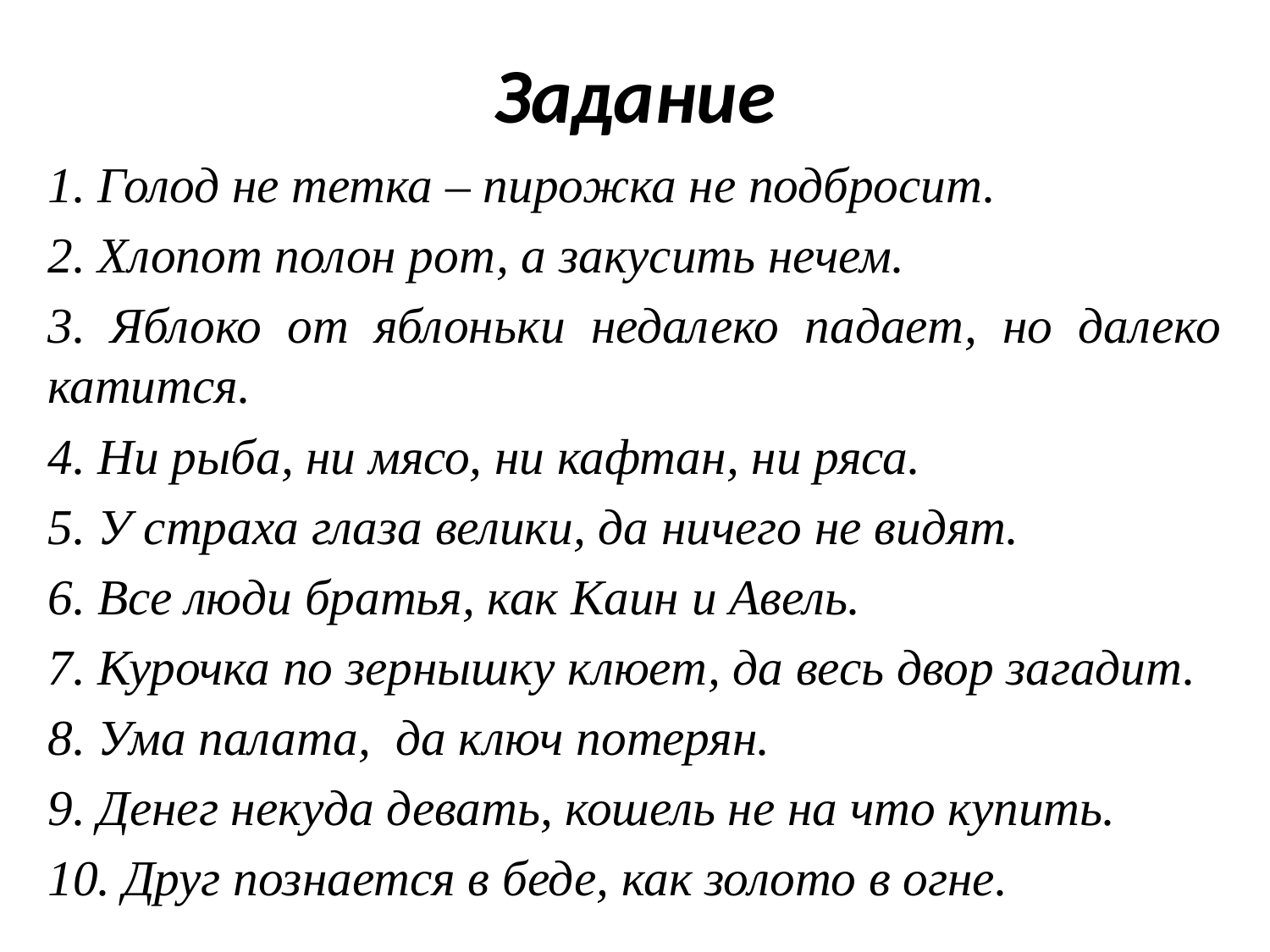

# Задание
1. Голод не тетка – пирожка не подбросит.
2. Хлопот полон рот, а закусить нечем.
3. Яблоко от яблоньки недалеко падает, но далеко катится.
4. Ни рыба, ни мясо, ни кафтан, ни ряса.
5. У страха глаза велики, да ничего не видят.
6. Все люди братья, как Каин и Авель.
7. Курочка по зернышку клюет, да весь двор загадит.
8. Ума палата,  да ключ потерян.
9. Денег некуда девать, кошель не на что купить.
10. Друг познается в беде, как золото в огне.